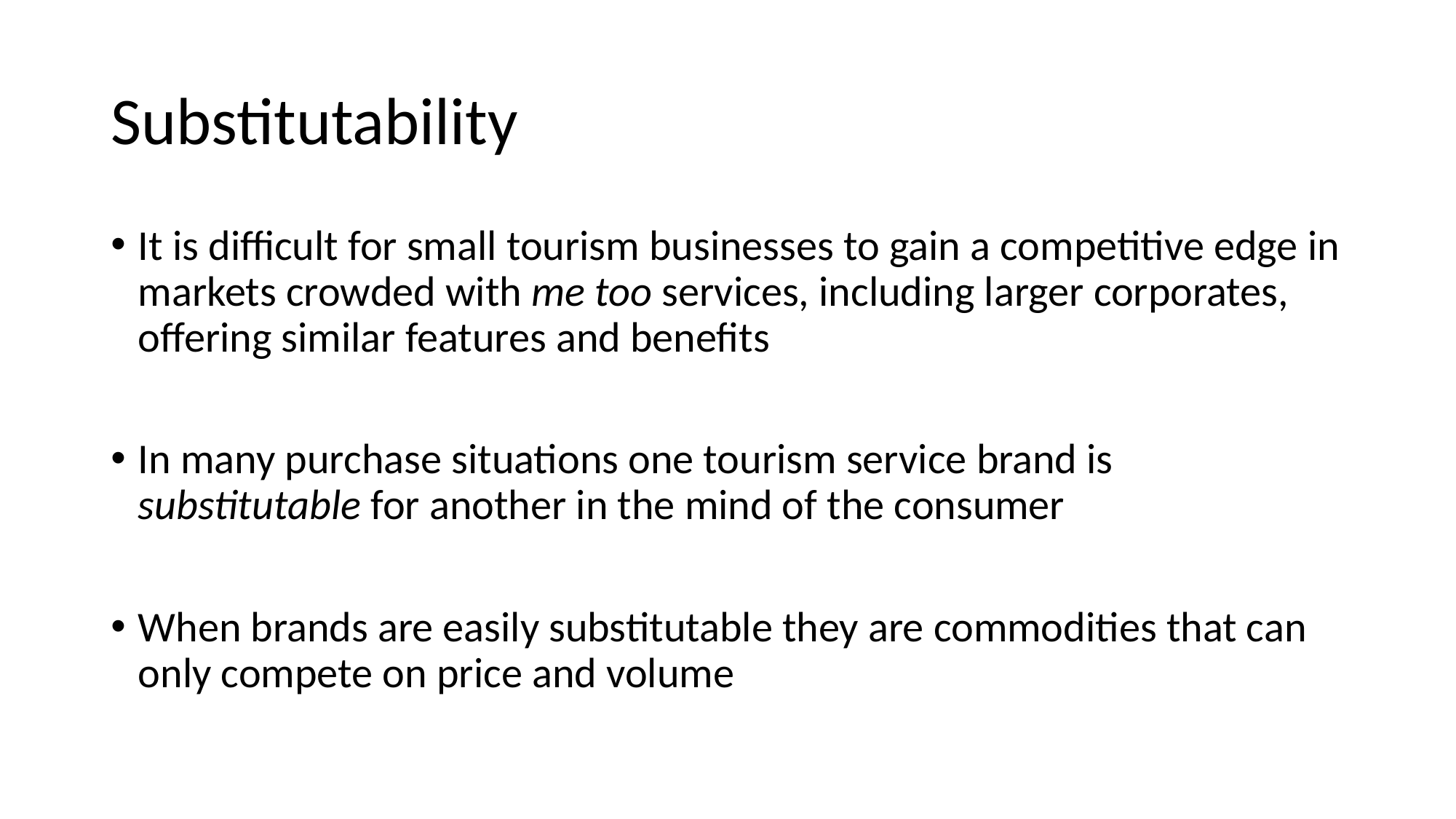

# Substitutability
It is difficult for small tourism businesses to gain a competitive edge in markets crowded with me too services, including larger corporates, offering similar features and benefits

In many purchase situations one tourism service brand is substitutable for another in the mind of the consumer

When brands are easily substitutable they are commodities that can only compete on price and volume